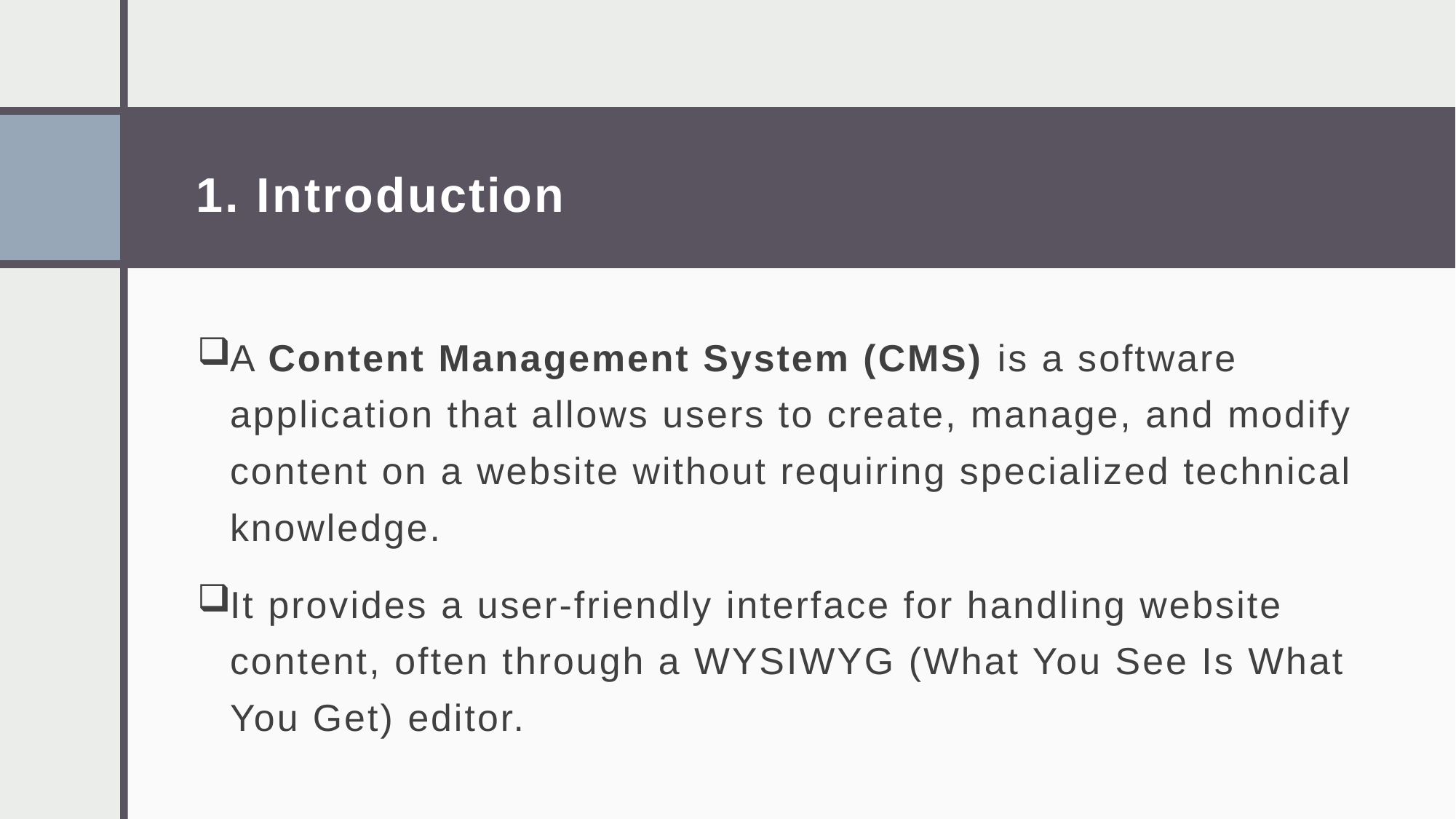

# 1. Introduction
A Content Management System (CMS) is a software application that allows users to create, manage, and modify content on a website without requiring specialized technical knowledge.
It provides a user-friendly interface for handling website content, often through a WYSIWYG (What You See Is What You Get) editor.